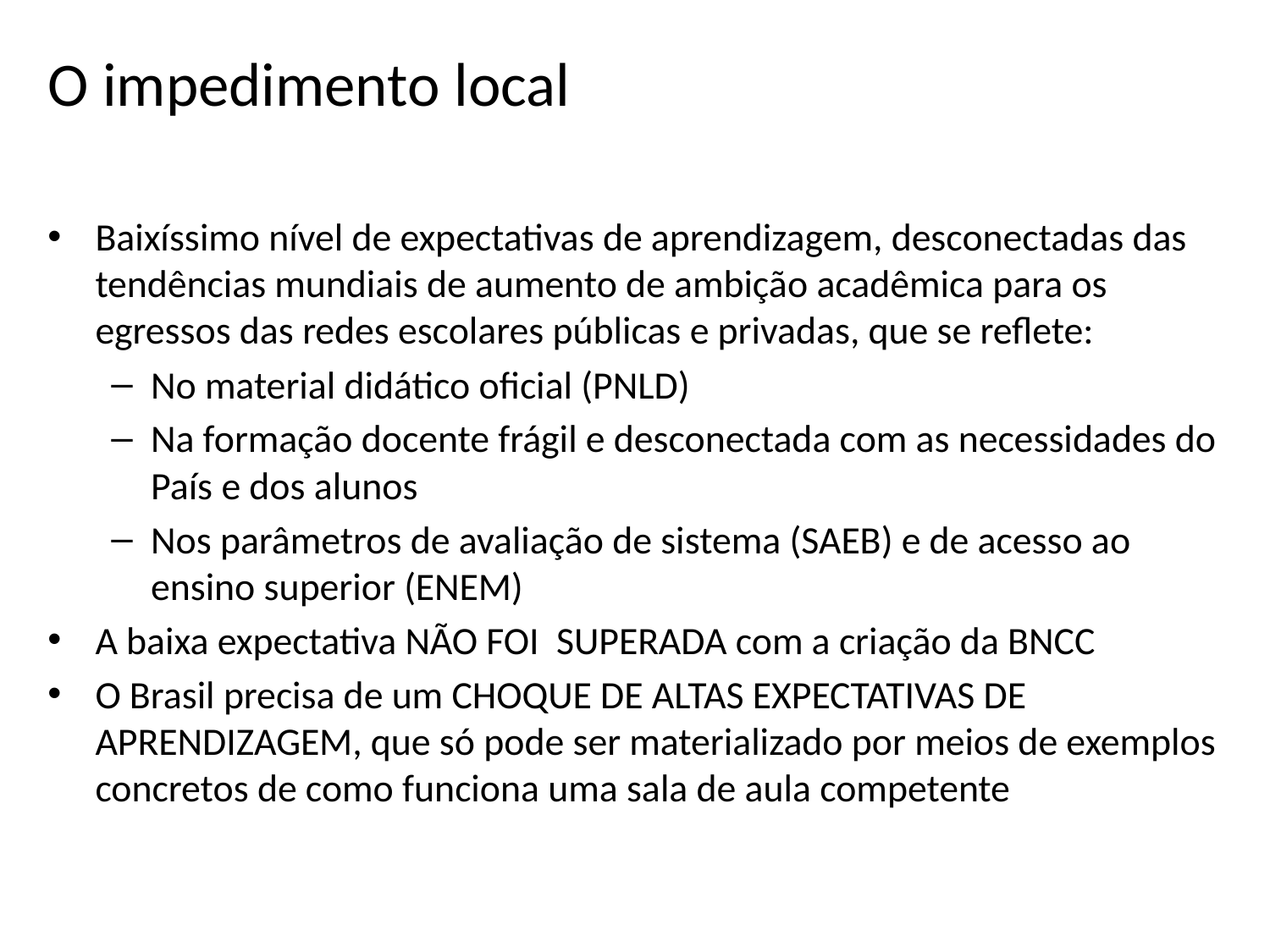

# O impedimento local
Baixíssimo nível de expectativas de aprendizagem, desconectadas das tendências mundiais de aumento de ambição acadêmica para os egressos das redes escolares públicas e privadas, que se reflete:
No material didático oficial (PNLD)
Na formação docente frágil e desconectada com as necessidades do País e dos alunos
Nos parâmetros de avaliação de sistema (SAEB) e de acesso ao ensino superior (ENEM)
A baixa expectativa NÃO FOI  SUPERADA com a criação da BNCC
O Brasil precisa de um CHOQUE DE ALTAS EXPECTATIVAS DE APRENDIZAGEM, que só pode ser materializado por meios de exemplos concretos de como funciona uma sala de aula competente